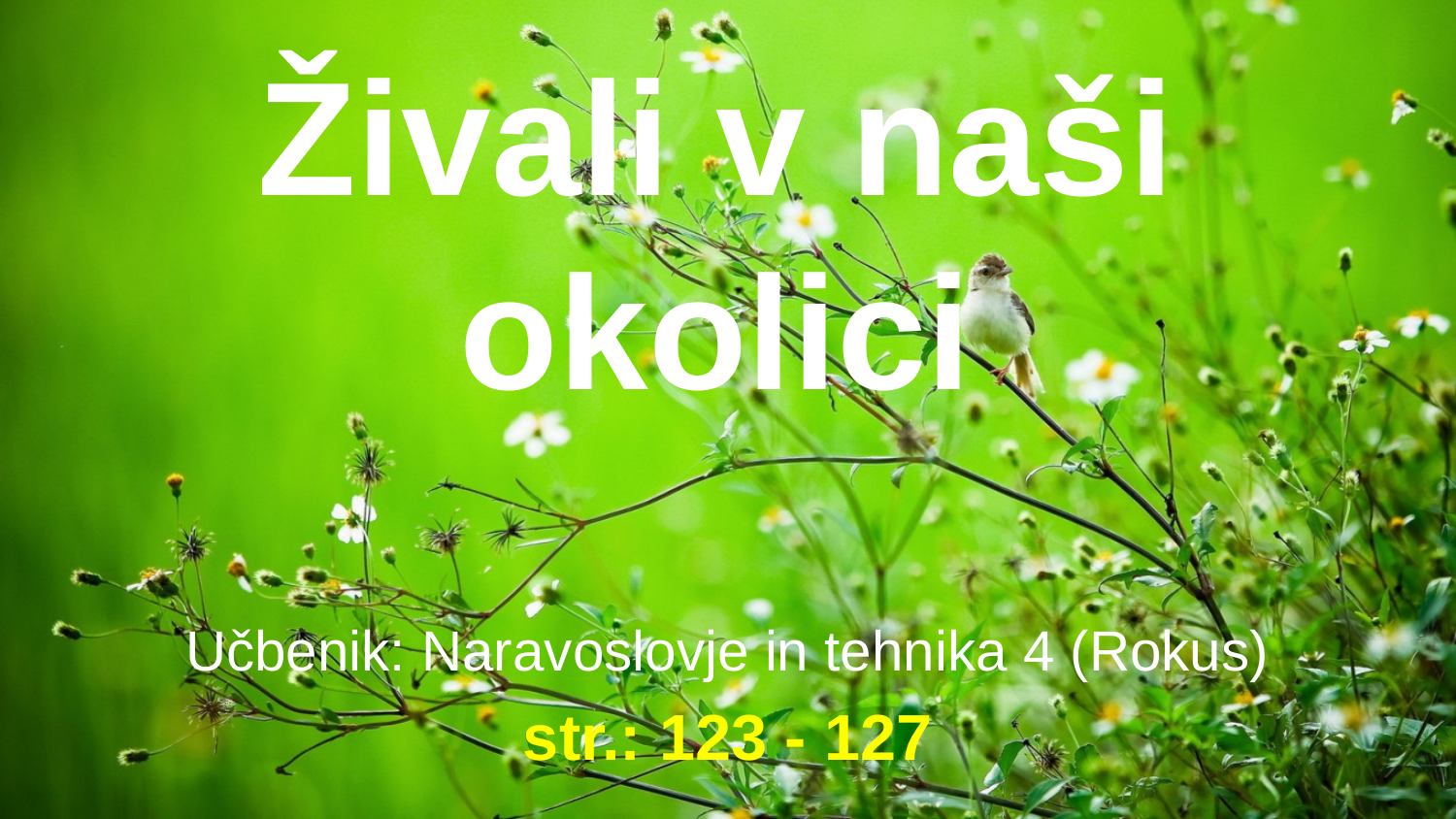

# Živali v naši okolici
Učbenik: Naravoslovje in tehnika 4 (Rokus)
str.: 123 - 127